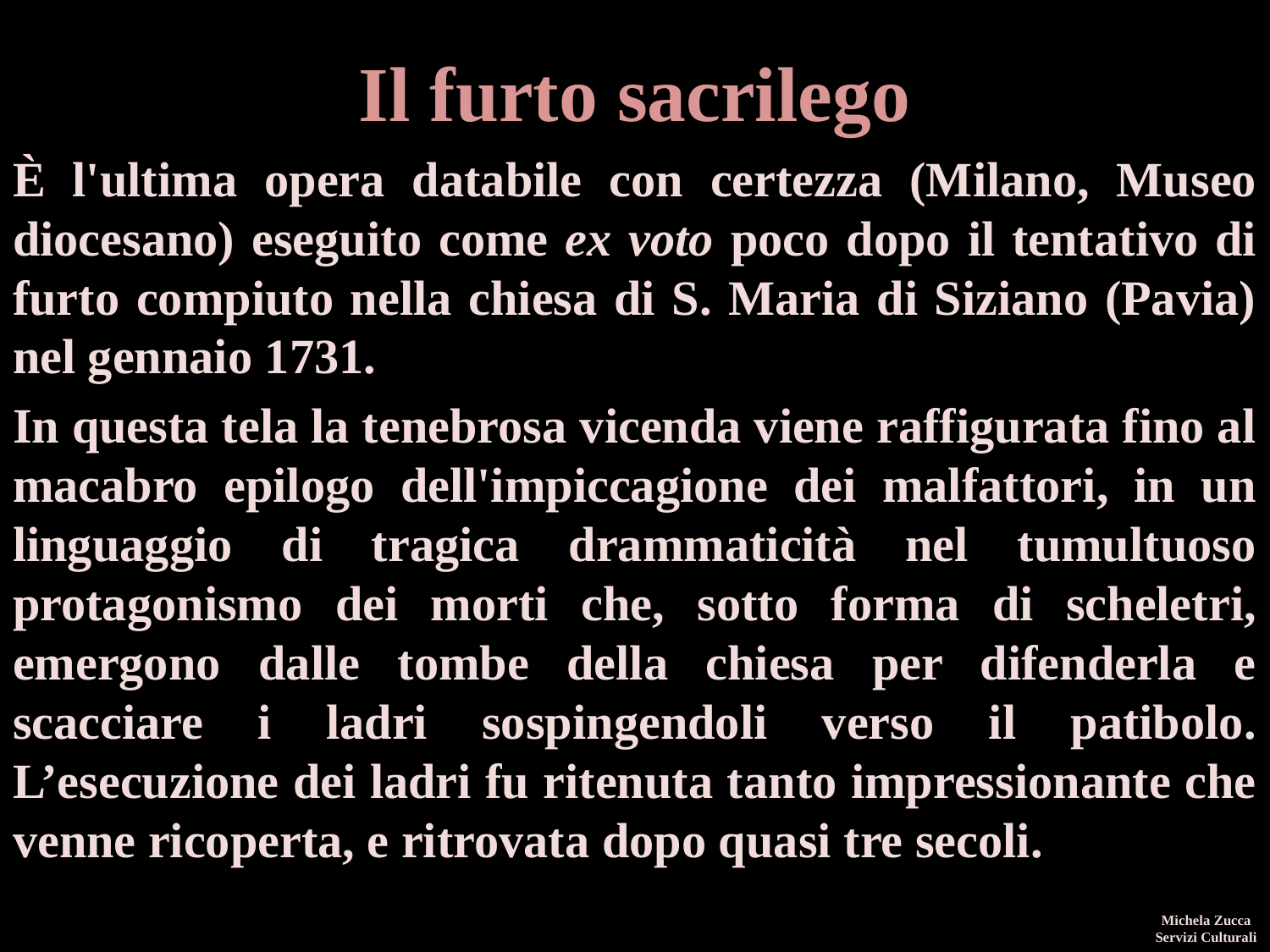

Il furto sacrilego
È l'ultima opera databile con certezza (Milano, Museo diocesano) eseguito come ex voto poco dopo il tentativo di furto compiuto nella chiesa di S. Maria di Siziano (Pavia) nel gennaio 1731.
In questa tela la tenebrosa vicenda viene raffigurata fino al macabro epilogo dell'impiccagione dei malfattori, in un linguaggio di tragica drammaticità nel tumultuoso protagonismo dei morti che, sotto forma di scheletri, emergono dalle tombe della chiesa per difenderla e scacciare i ladri sospingendoli verso il patibolo. L’esecuzione dei ladri fu ritenuta tanto impressionante che venne ricoperta, e ritrovata dopo quasi tre secoli.
Michela Zucca
Servizi Culturali